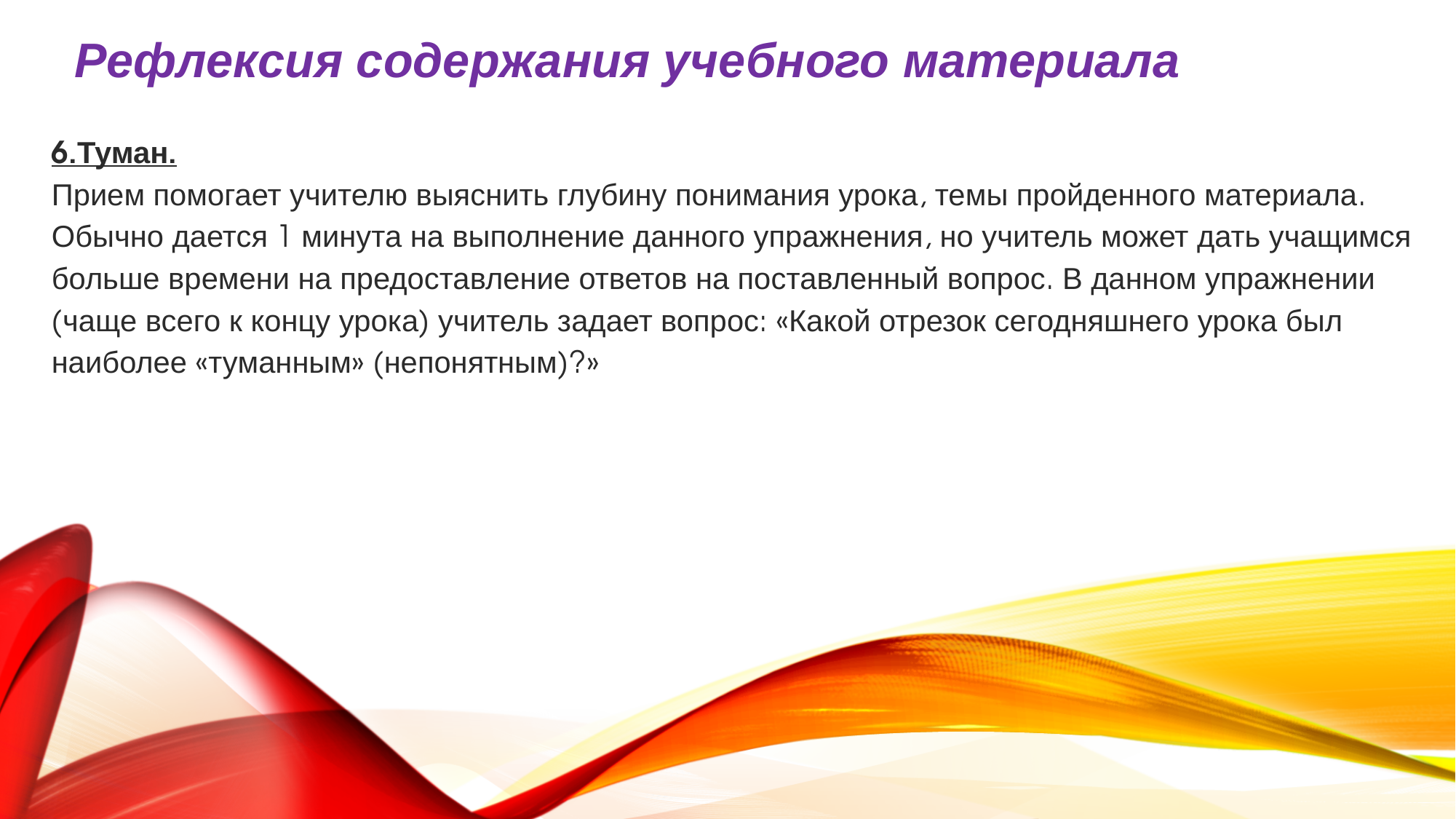

Рефлексия содержания учебного материала
6.Туман.
Прием помогает учителю выяснить глубину понимания урока, темы пройденного материала. Обычно дается 1 минута на выполнение данного упражнения, но учитель может дать учащимся больше времени на предоставление ответов на поставленный вопрос. В данном упражнении (чаще всего к концу урока) учитель задает вопрос: «Какой отрезок сегодняшнего урока был наиболее «туманным» (непонятным)?»